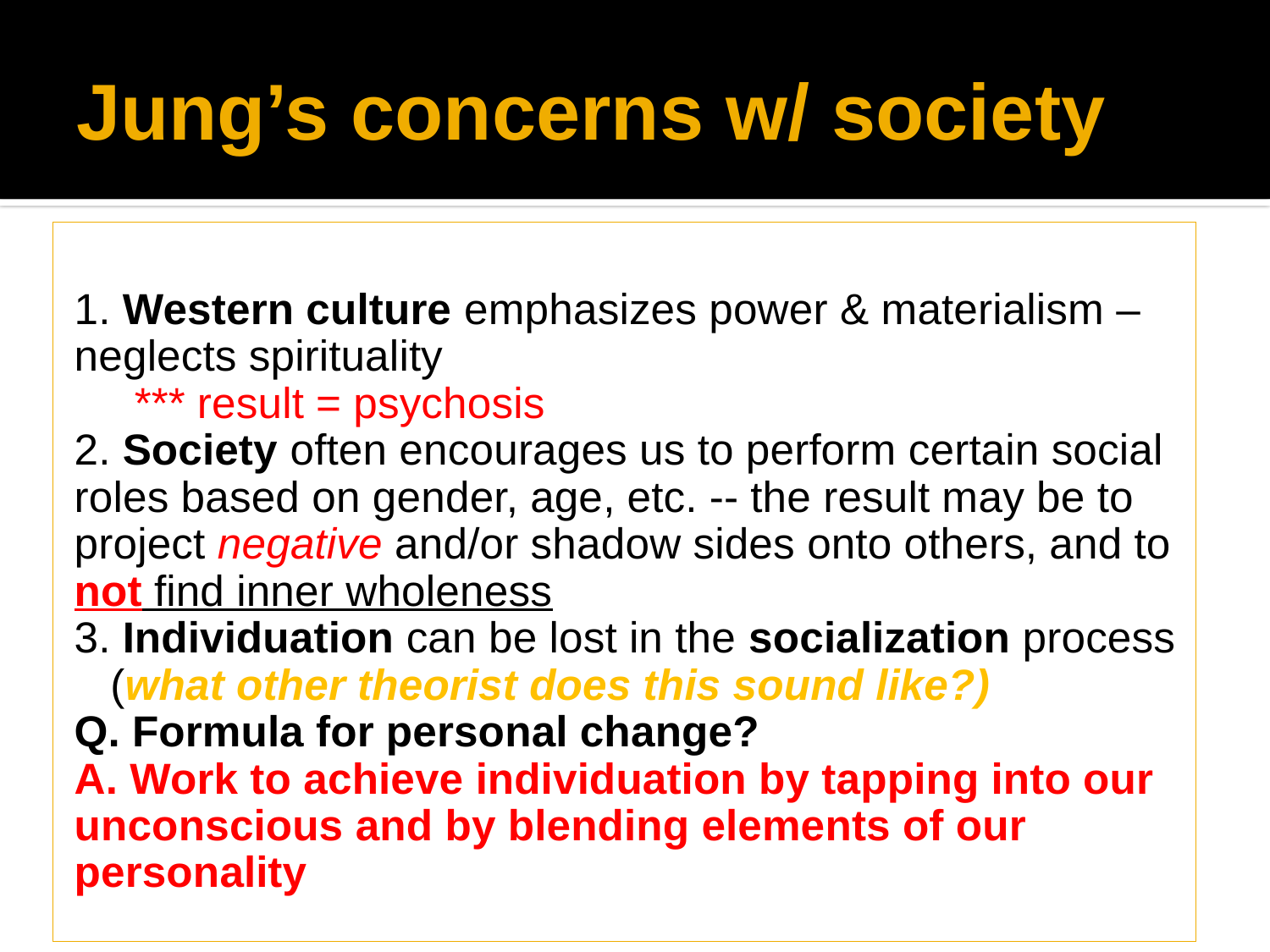

# Jung’s concerns w/ society

1. Western culture emphasizes power & materialism – neglects spirituality
     *** result = psychosis
2. Society often encourages us to perform certain social roles based on gender, age, etc. -- the result may be to project negative and/or shadow sides onto others, and to not find inner wholeness
3. Individuation can be lost in the socialization process
   (what other theorist does this sound like?)
Q. Formula for personal change?
A. Work to achieve individuation by tapping into our unconscious and by blending elements of our personality